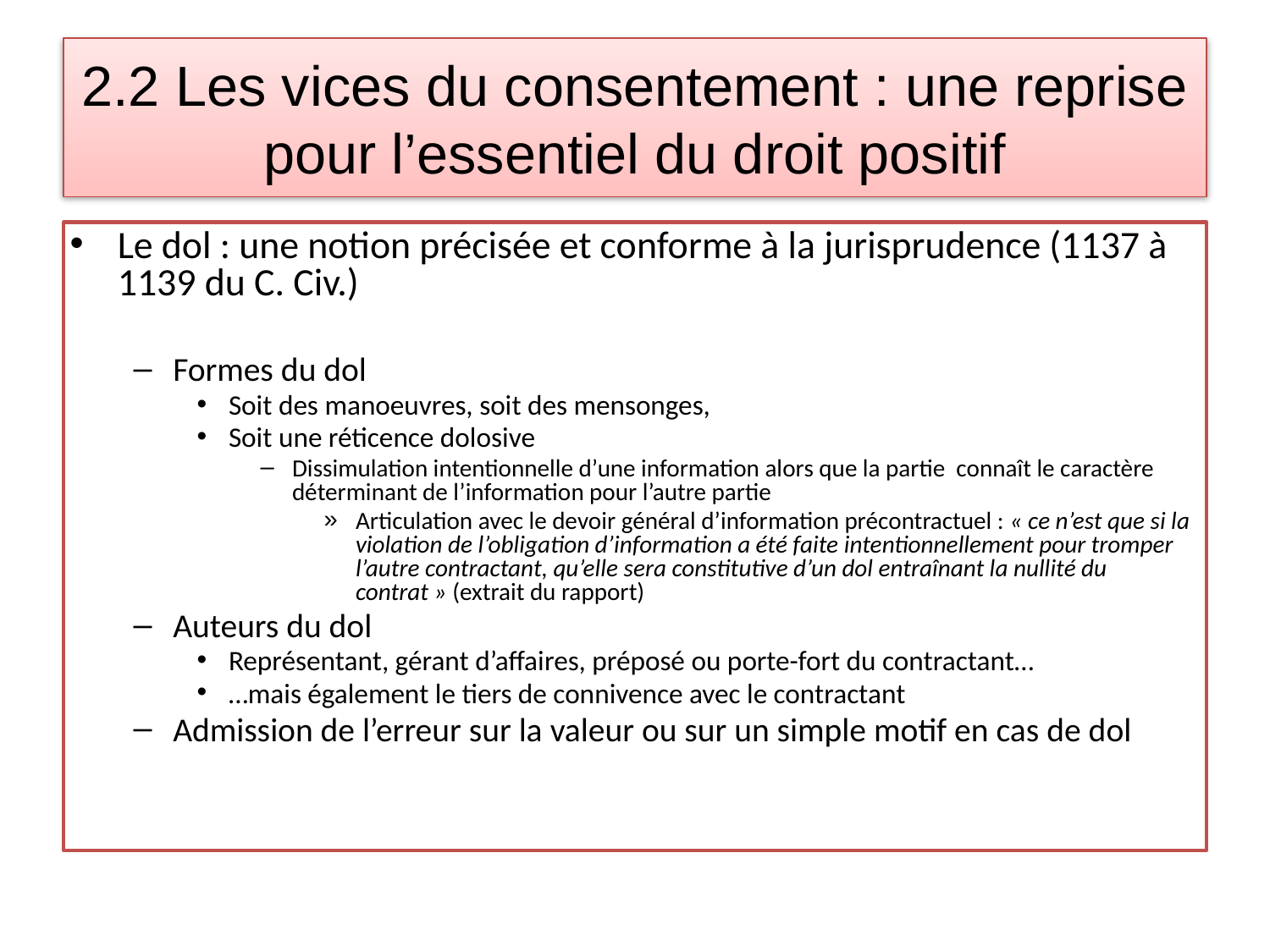

# 2.2 Les vices du consentement : une reprise pour l’essentiel du droit positif
Le dol : une notion précisée et conforme à la jurisprudence (1137 à 1139 du C. Civ.)

Formes du dol
Soit des manoeuvres, soit des mensonges,
Soit une réticence dolosive
Dissimulation intentionnelle d’une information alors que la partie  connaît le caractère déterminant de l’information pour l’autre partie
Articulation avec le devoir général d’information précontractuel : « ce n’est que si la violation de l’obligation d’information a été faite intentionnellement pour tromper l’autre contractant, qu’elle sera constitutive d’un dol entraînant la nullité du contrat » (extrait du rapport)
Auteurs du dol
Représentant, gérant d’affaires, préposé ou porte-fort du contractant…
…mais également le tiers de connivence avec le contractant
Admission de l’erreur sur la valeur ou sur un simple motif en cas de dol